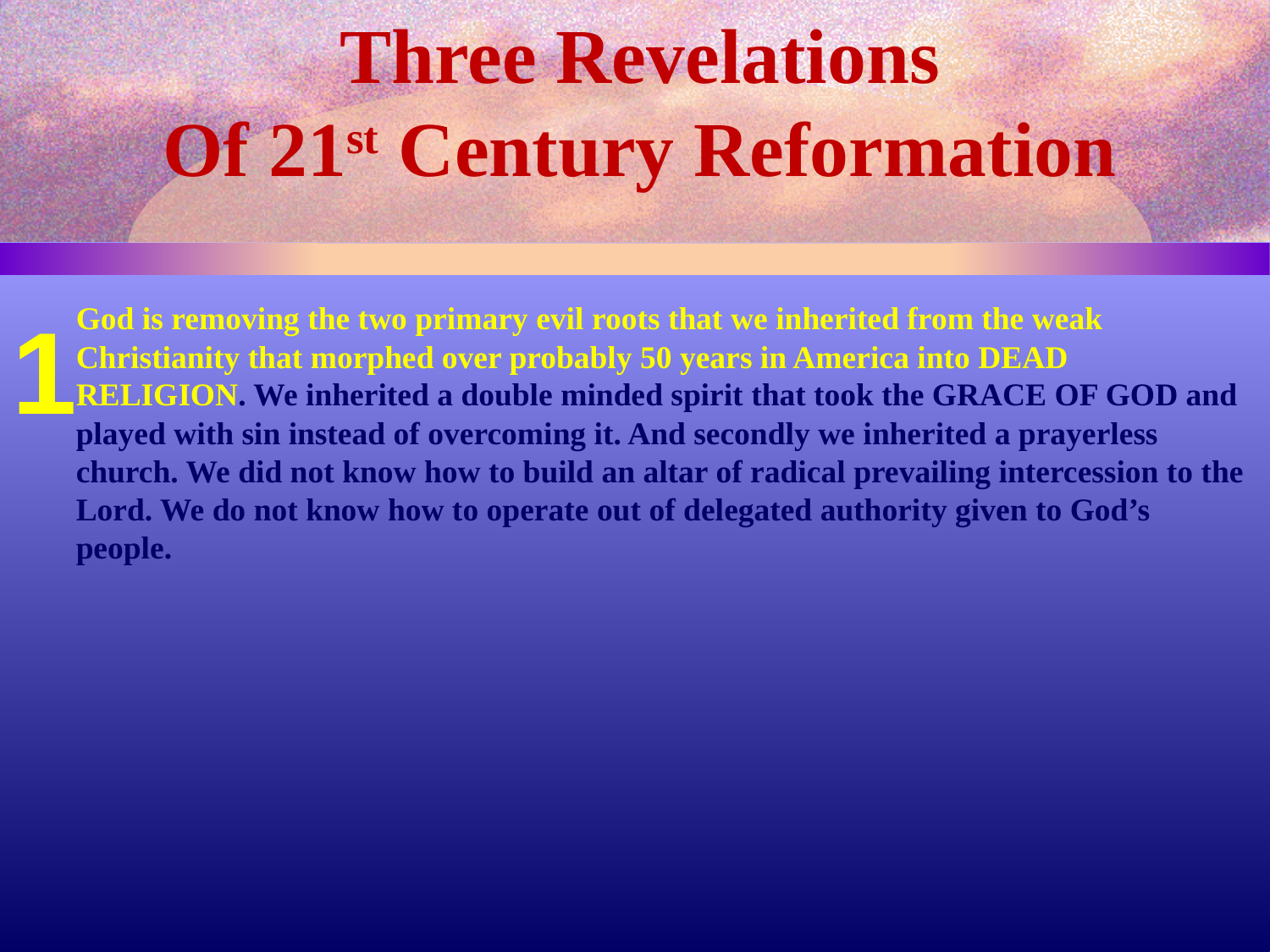

Three Revelations
Of 21st Century Reformation
1
God is removing the two primary evil roots that we inherited from the weak Christianity that morphed over probably 50 years in America into DEAD RELIGION. We inherited a double minded spirit that took the GRACE OF GOD and played with sin instead of overcoming it. And secondly we inherited a prayerless church. We did not know how to build an altar of radical prevailing intercession to the Lord. We do not know how to operate out of delegated authority given to God’s people.